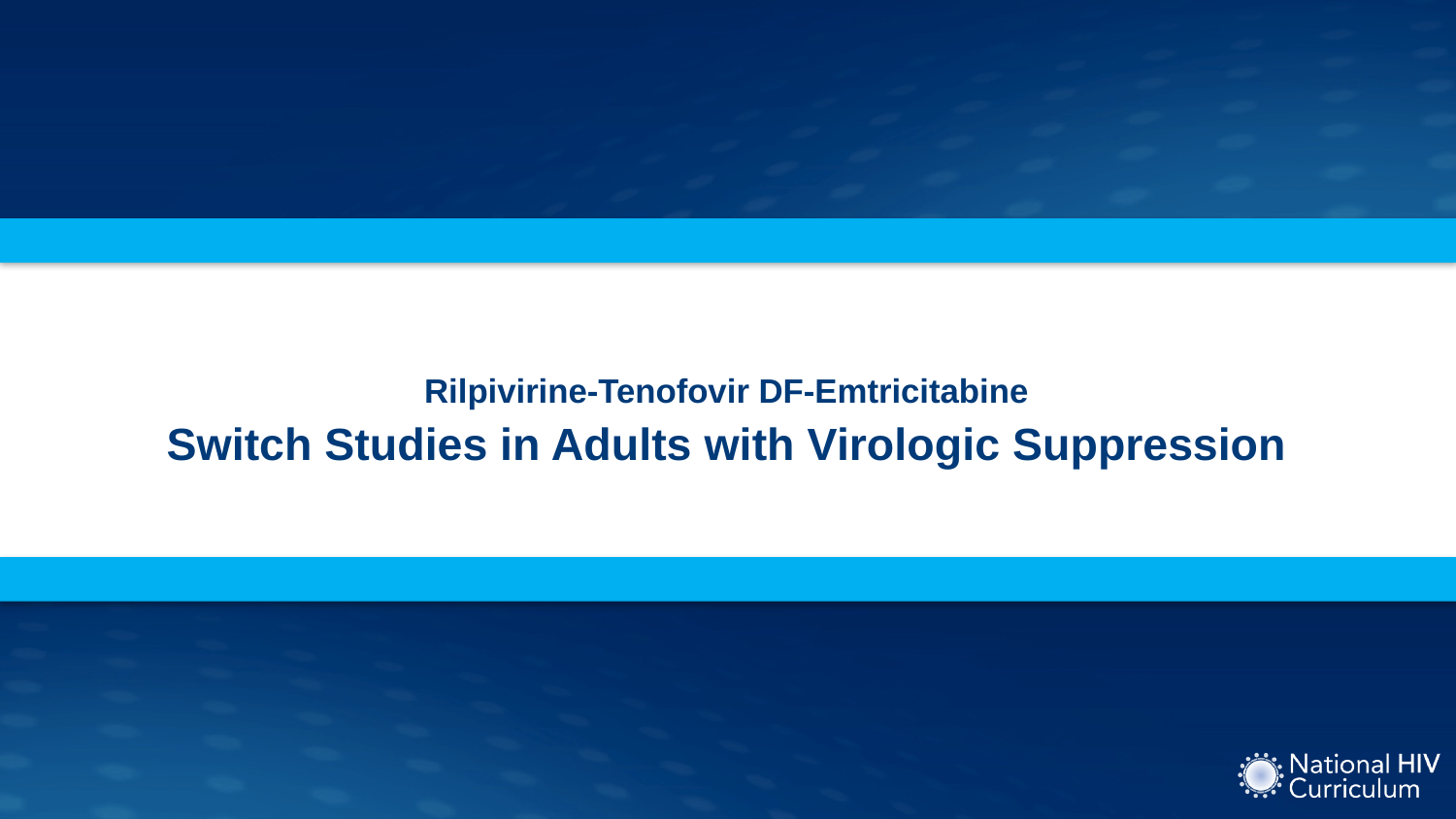

# Rilpivirine-Tenofovir DF-Emtricitabine Switch Studies in Adults with Virologic Suppression